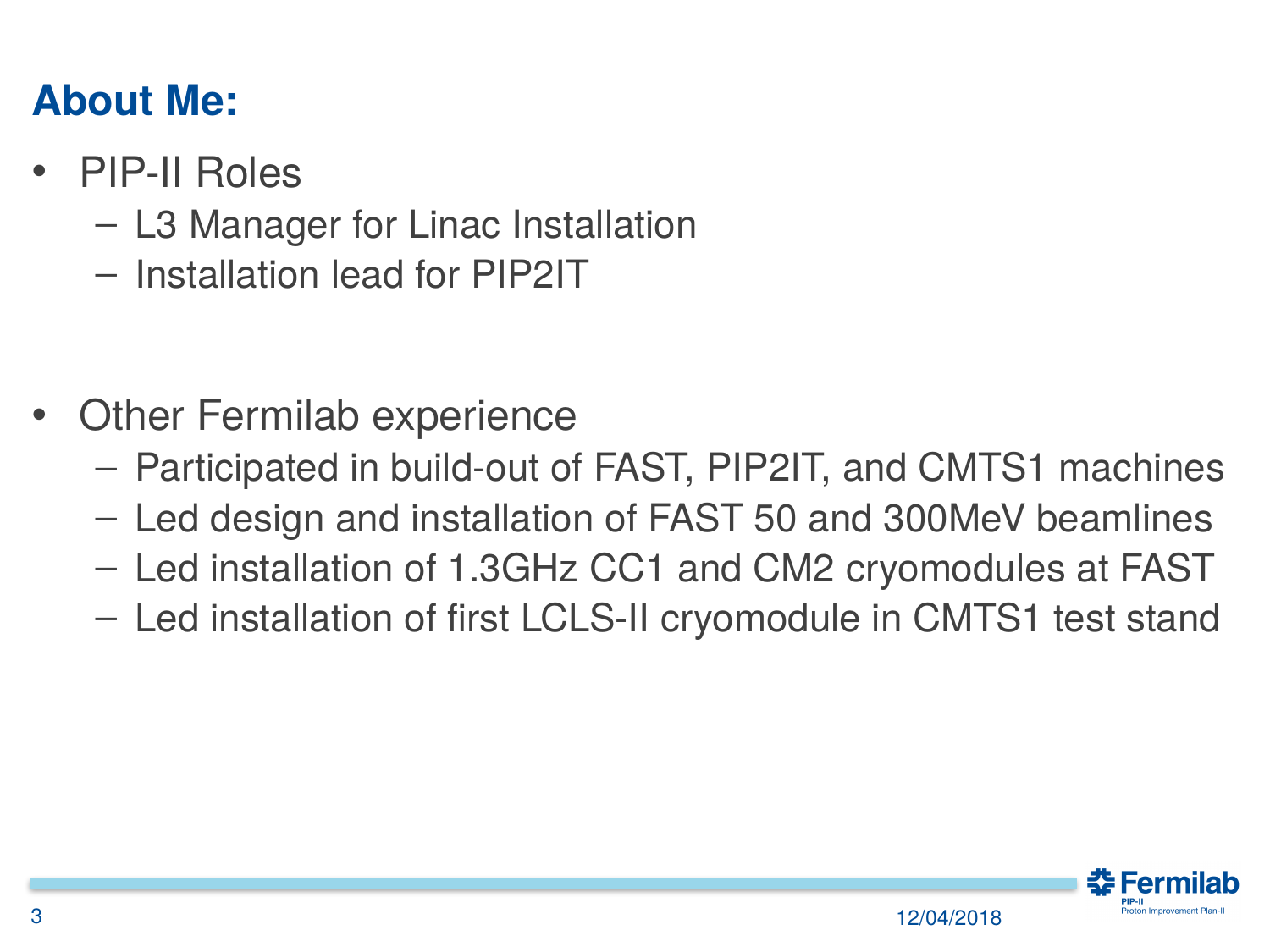

# About Me:
PIP-II Roles
L3 Manager for Linac Installation
Installation lead for PIP2IT

Other Fermilab experience
Participated in build-out of FAST, PIP2IT, and CMTS1 machines
Led design and installation of FAST 50 and 300MeV beamlines
Led installation of 1.3GHz CC1 and CM2 cryomodules at FAST
Led installation of first LCLS-II cryomodule in CMTS1 test stand
3
12/04/2018